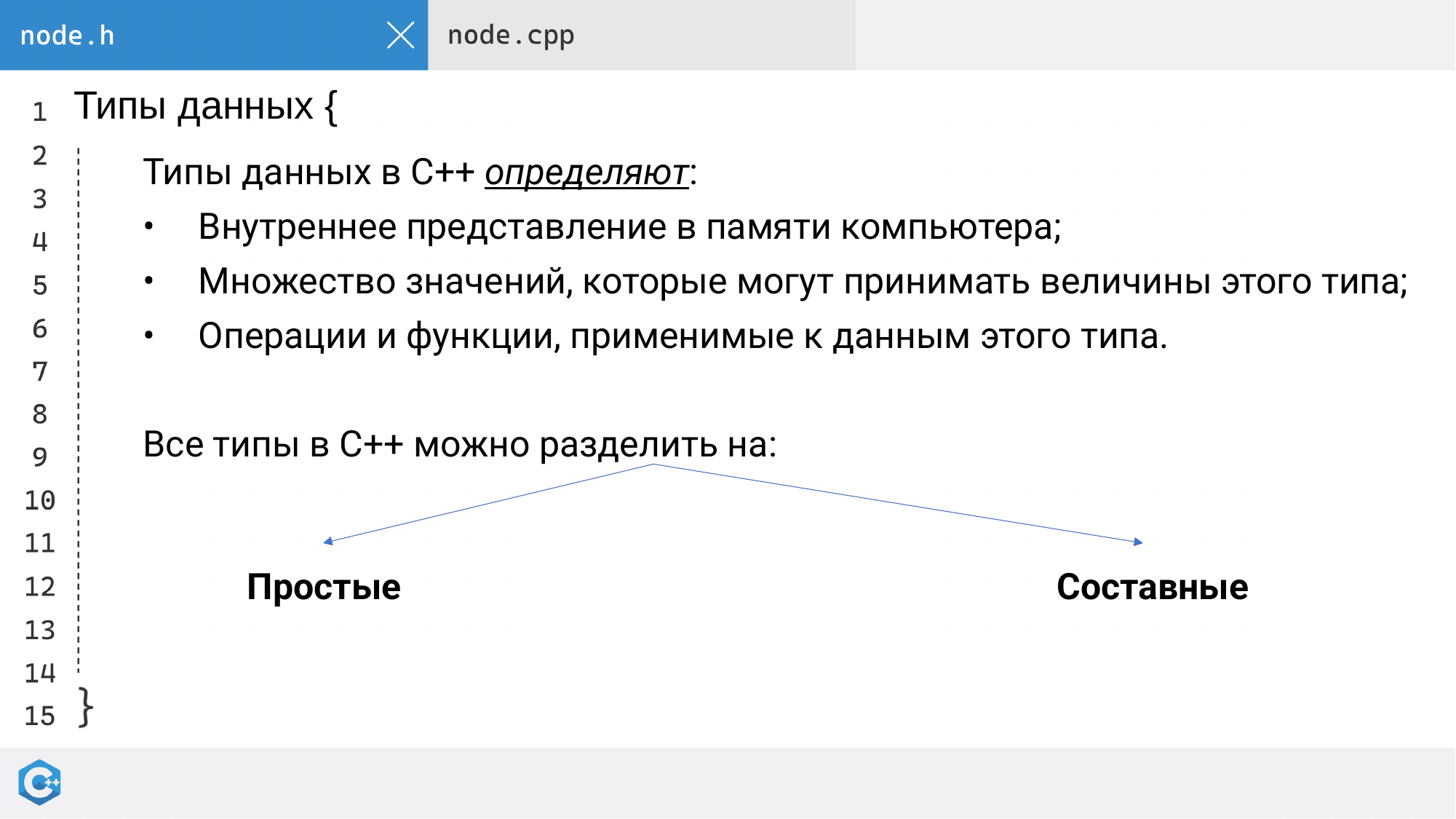

# Типы данных {
Типы данных в С++ определяют:
•	Внутреннее представление в памяти компьютера;
•	Множество значений, которые могут принимать величины этого типа;
•	Операции и функции, применимые к данным этого типа.

Все типы в С++ можно разделить на:
Простые
Составные